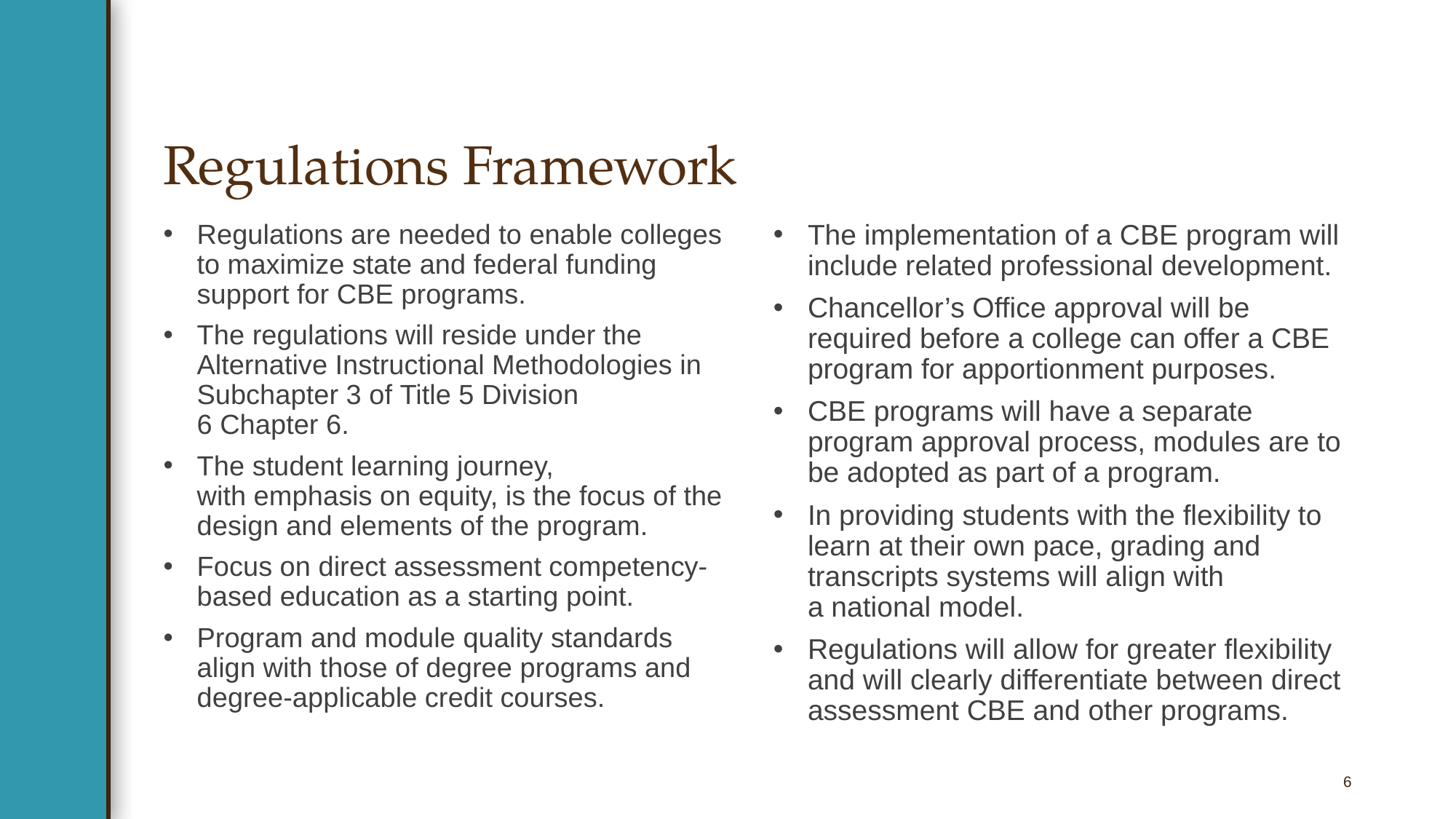

# Regulations Framework
Regulations are needed to enable colleges to maximize state and federal funding support for CBE programs.
The regulations will reside under the Alternative Instructional Methodologies in Subchapter 3 of Title 5 Division 6 Chapter 6.
The student learning journey, with emphasis on equity, is the focus of the design and elements of the program.
Focus on direct assessment competency-based education as a starting point.
Program and module quality standards align with those of degree programs and degree-applicable credit courses.

The implementation of a CBE program will include related professional development.
Chancellor’s Office approval will be required before a college can offer a CBE program for apportionment purposes.
CBE programs will have a separate program approval process, modules are to be adopted as part of a program.
In providing students with the flexibility to learn at their own pace, grading and transcripts systems will align with a national model.
Regulations will allow for greater flexibility and will clearly differentiate between direct assessment CBE and other programs.